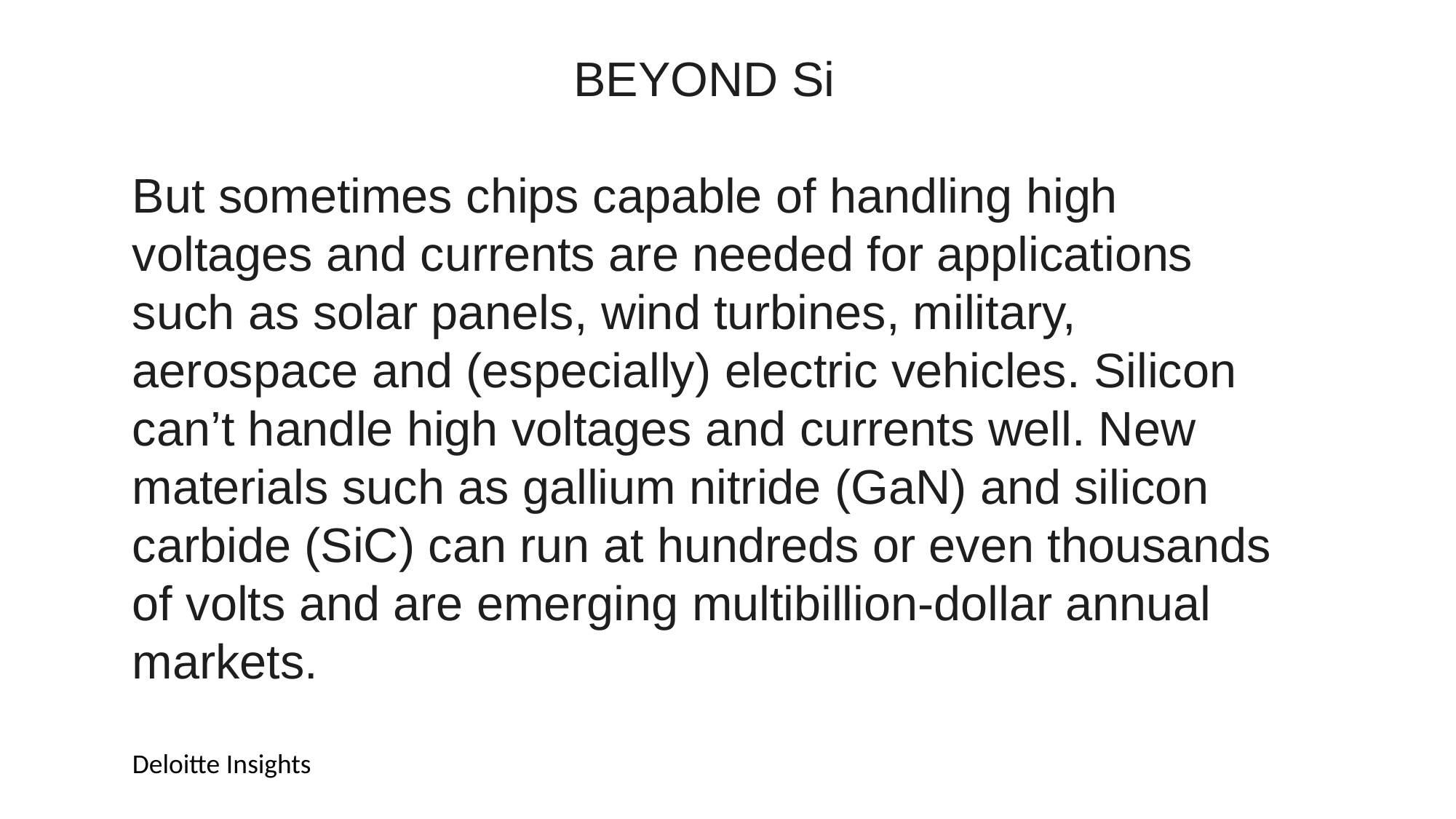

BEYOND Si

But sometimes chips capable of handling high voltages and currents are needed for applications such as solar panels, wind turbines, military, aerospace and (especially) electric vehicles. Silicon can’t handle high voltages and currents well. New materials such as gallium nitride (GaN) and silicon carbide (SiC) can run at hundreds or even thousands of volts and are emerging multibillion-dollar annual markets.

Deloitte Insights